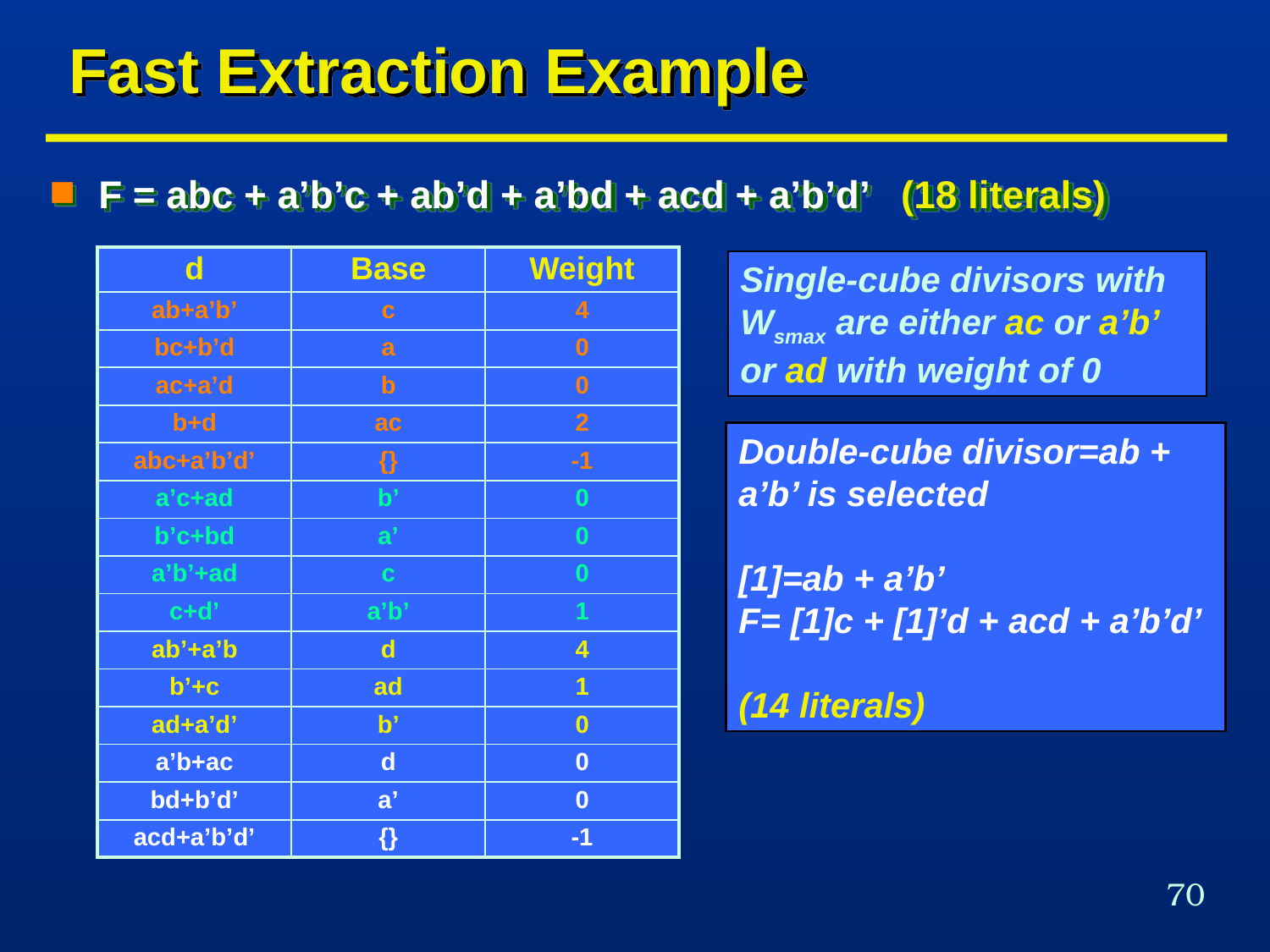

# Fast Extraction Example
F = abc + a’b’c + ab’d + a’bd + acd + a’b’d’   (18 literals)

| d | Base | Weight |
| --- | --- | --- |
| ab+a’b’ | c | 4 |
| bc+b’d | a | 0 |
| ac+a’d | b | 0 |
| b+d | ac | 2 |
| abc+a’b’d’ | {} | -1 |
| a’c+ad | b’ | 0 |
| b’c+bd | a’ | 0 |
| a’b’+ad | c | 0 |
| c+d’ | a’b’ | 1 |
| ab’+a’b | d | 4 |
| b’+c | ad | 1 |
| ad+a’d’ | b’ | 0 |
| a’b+ac | d | 0 |
| bd+b’d’ | a’ | 0 |
| acd+a’b’d’ | {} | -1 |
Single-cube divisors with Wsmax are either ac or a’b’ or ad with weight of 0
Double-cube divisor=ab + a’b’ is selected

[1]=ab + a’b’
F= [1]c + [1]’d + acd + a’b’d’

(14 literals)